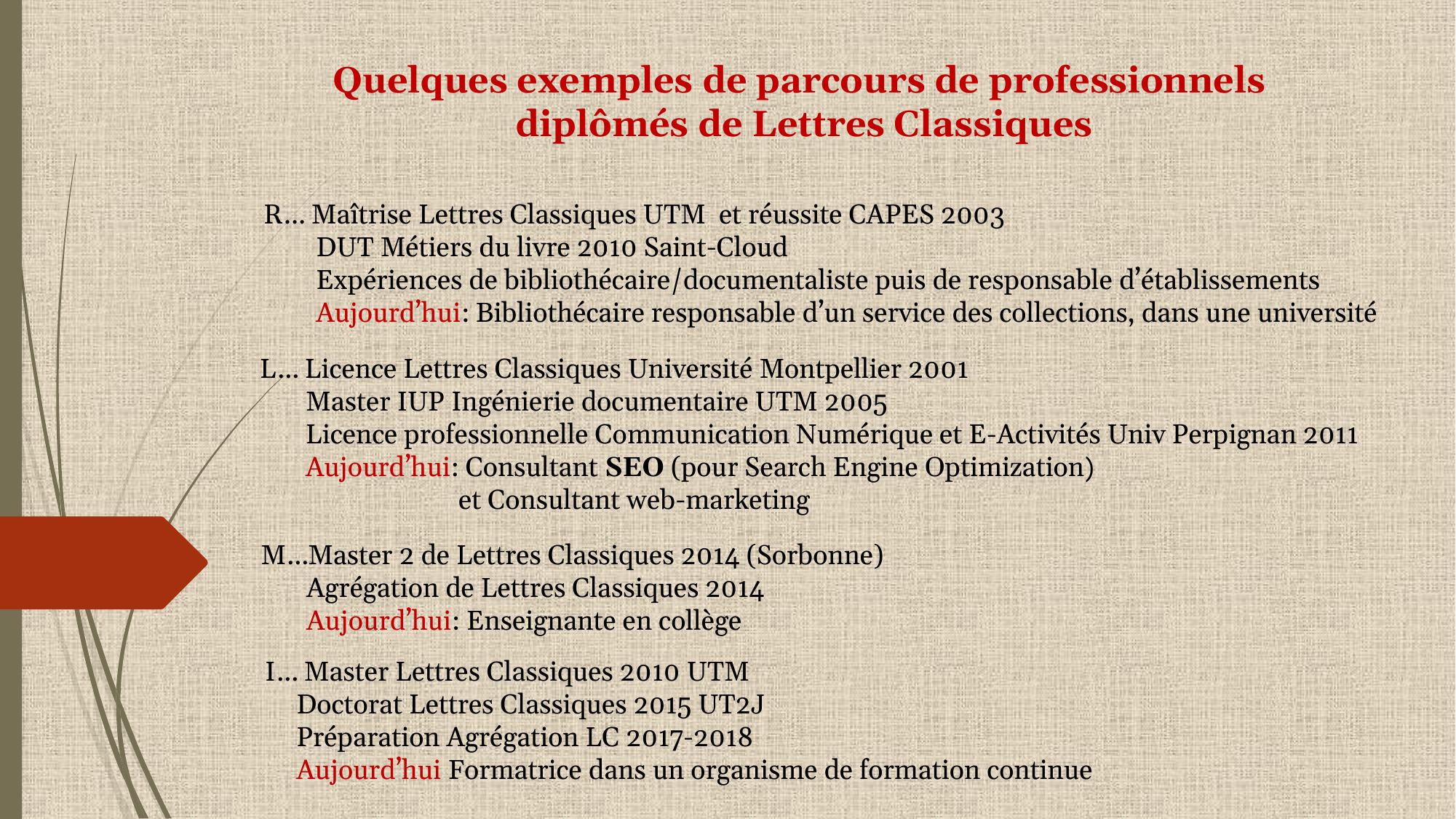

Quelques exemples de parcours de professionnels
 diplômés de Lettres Classiques
R… Maîtrise Lettres Classiques UTM  et réussite CAPES 2003
        DUT Métiers du livre 2010 Saint-Cloud
        Expériences de bibliothécaire/documentaliste puis de responsable d’établissements
        Aujourd’hui: Bibliothécaire responsable d’un service des collections, dans une université
L… Licence Lettres Classiques Université Montpellier 2001
       Master IUP Ingénierie documentaire UTM 2005
       Licence professionnelle Communication Numérique et E-Activités Univ Perpignan 2011
       Aujourd’hui: Consultant SEO (pour Search Engine Optimization)
                          et Consultant web-marketing
M…Master 2 de Lettres Classiques 2014 (Sorbonne)
       Agrégation de Lettres Classiques 2014
       Aujourd’hui: Enseignante en collège
 I… Master Lettres Classiques 2010 UTM
      Doctorat Lettres Classiques 2015 UT2J
      Préparation Agrégation LC 2017-2018
      Aujourd’hui Formatrice dans un organisme de formation continue